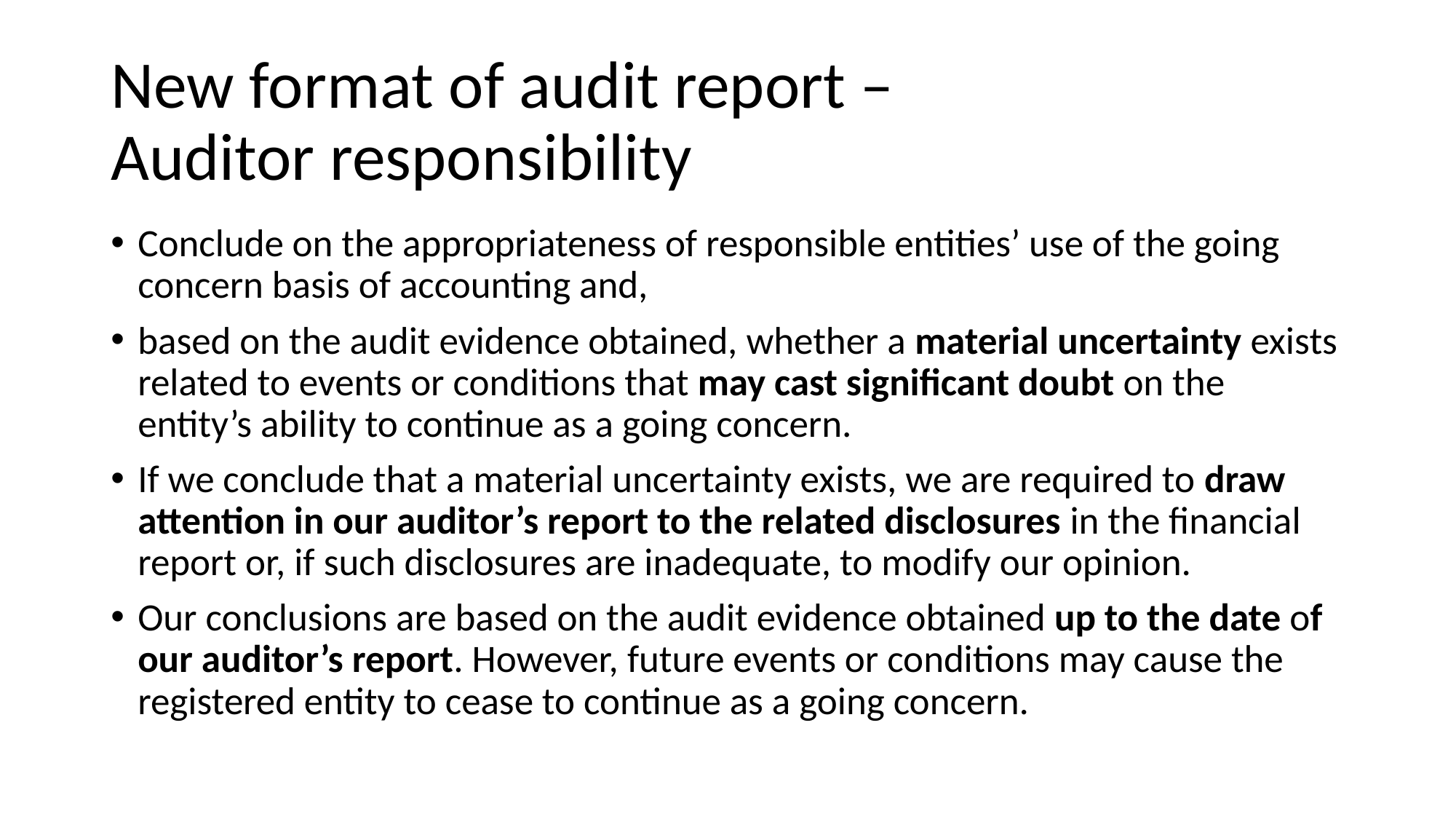

# New format of audit report – Auditor responsibility
Conclude on the appropriateness of responsible entities’ use of the going concern basis of accounting and,
based on the audit evidence obtained, whether a material uncertainty exists related to events or conditions that may cast significant doubt on the entity’s ability to continue as a going concern.
If we conclude that a material uncertainty exists, we are required to draw attention in our auditor’s report to the related disclosures in the financial report or, if such disclosures are inadequate, to modify our opinion.
Our conclusions are based on the audit evidence obtained up to the date of our auditor’s report. However, future events or conditions may cause the registered entity to cease to continue as a going concern.